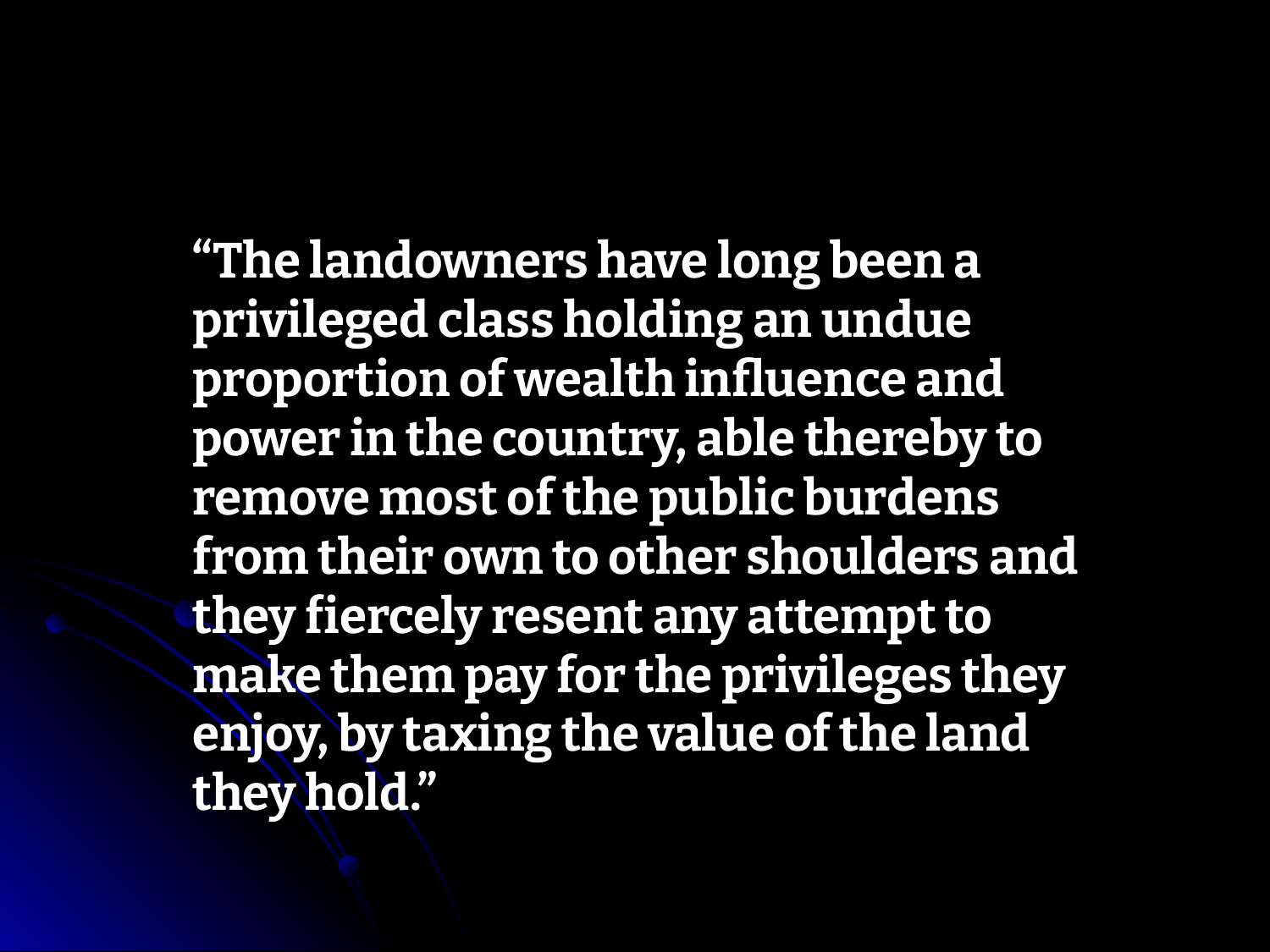

“The landowners have long been a privileged class holding an undue proportion of wealth influence and power in the country, able thereby to remove most of the public burdens from their own to other shoulders and they fiercely resent any attempt to make them pay for the privileges they enjoy, by taxing the value of the land they hold.”